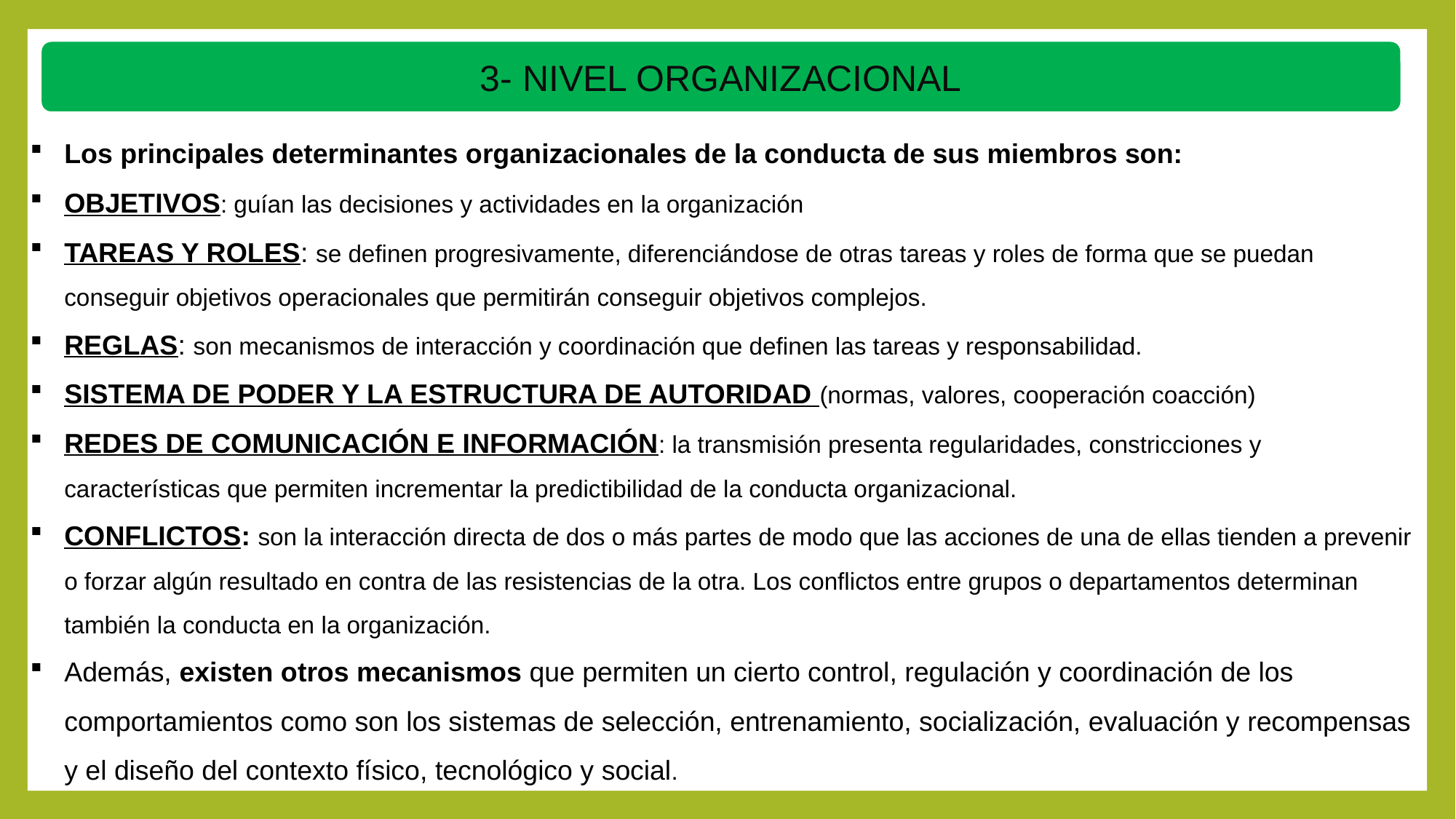

3- NIVEL ORGANIZACIONAL
Los principales determinantes organizacionales de la conducta de sus miembros son:
OBJETIVOS: guían las decisiones y actividades en la organización
TAREAS Y ROLES: se definen progresivamente, diferenciándose de otras tareas y roles de forma que se puedan conseguir objetivos operacionales que permitirán conseguir objetivos complejos.
REGLAS: son mecanismos de interacción y coordinación que definen las tareas y responsabilidad.
SISTEMA DE PODER Y LA ESTRUCTURA DE AUTORIDAD (normas, valores, cooperación coacción)
REDES DE COMUNICACIÓN E INFORMACIÓN: la transmisión presenta regularidades, constricciones y características que permiten incrementar la predictibilidad de la conducta organizacional.
CONFLICTOS: son la interacción directa de dos o más partes de modo que las acciones de una de ellas tienden a prevenir o forzar algún resultado en contra de las resistencias de la otra. Los conflictos entre grupos o departamentos determinan también la conducta en la organización.
Además, existen otros mecanismos que permiten un cierto control, regulación y coordinación de los comportamientos como son los sistemas de selección, entrenamiento, socialización, evaluación y recompensas y el diseño del contexto físico, tecnológico y social.